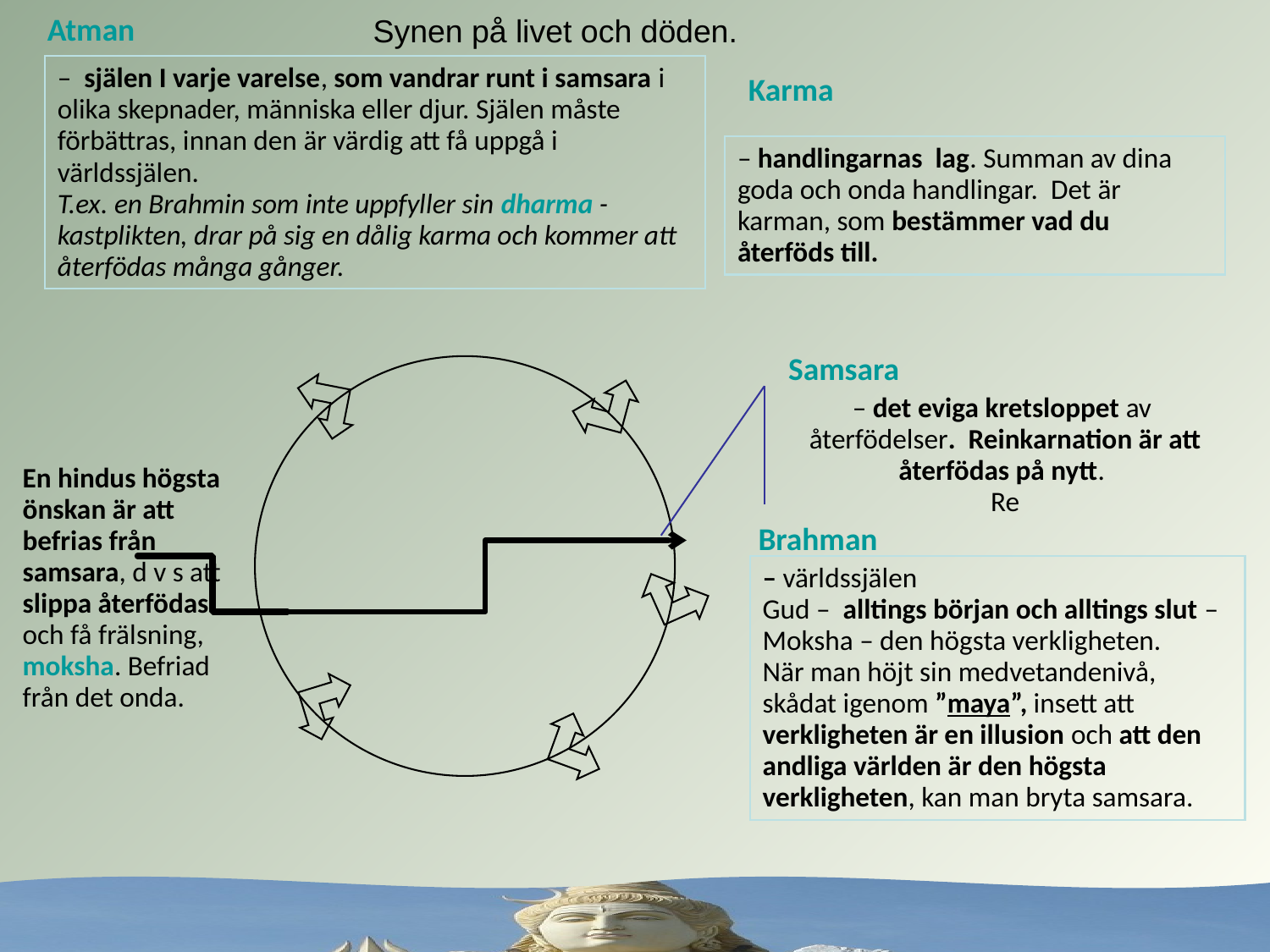

Synen på livet och döden.
Atman
–  själen I varje varelse, som vandrar runt i samsara i olika skepnader, människa eller djur. Själen måste förbättras, innan den är värdig att få uppgå i världssjälen.
T.ex. en Brahmin som inte uppfyller sin dharma -kastplikten, drar på sig en dålig karma och kommer att återfödas många gånger.
Karma
– handlingarnas  lag. Summan av dina goda och onda handlingar.  Det är karman, som bestämmer vad du återföds till.
Samsara

– det eviga kretsloppet av  återfödelser.  Reinkarnation är att återfödas på nytt.
Re
En hindus högsta önskan är att befrias från samsara, d v s att slippa återfödas och få frälsning, moksha. Befriad från det onda.
Brahman
– världssjälen
Gud –  alltings början och alltings slut – Moksha – den högsta verkligheten.
När man höjt sin medvetandenivå, skådat igenom ”maya”, insett att verkligheten är en illusion och att den andliga världen är den högsta verkligheten, kan man bryta samsara.